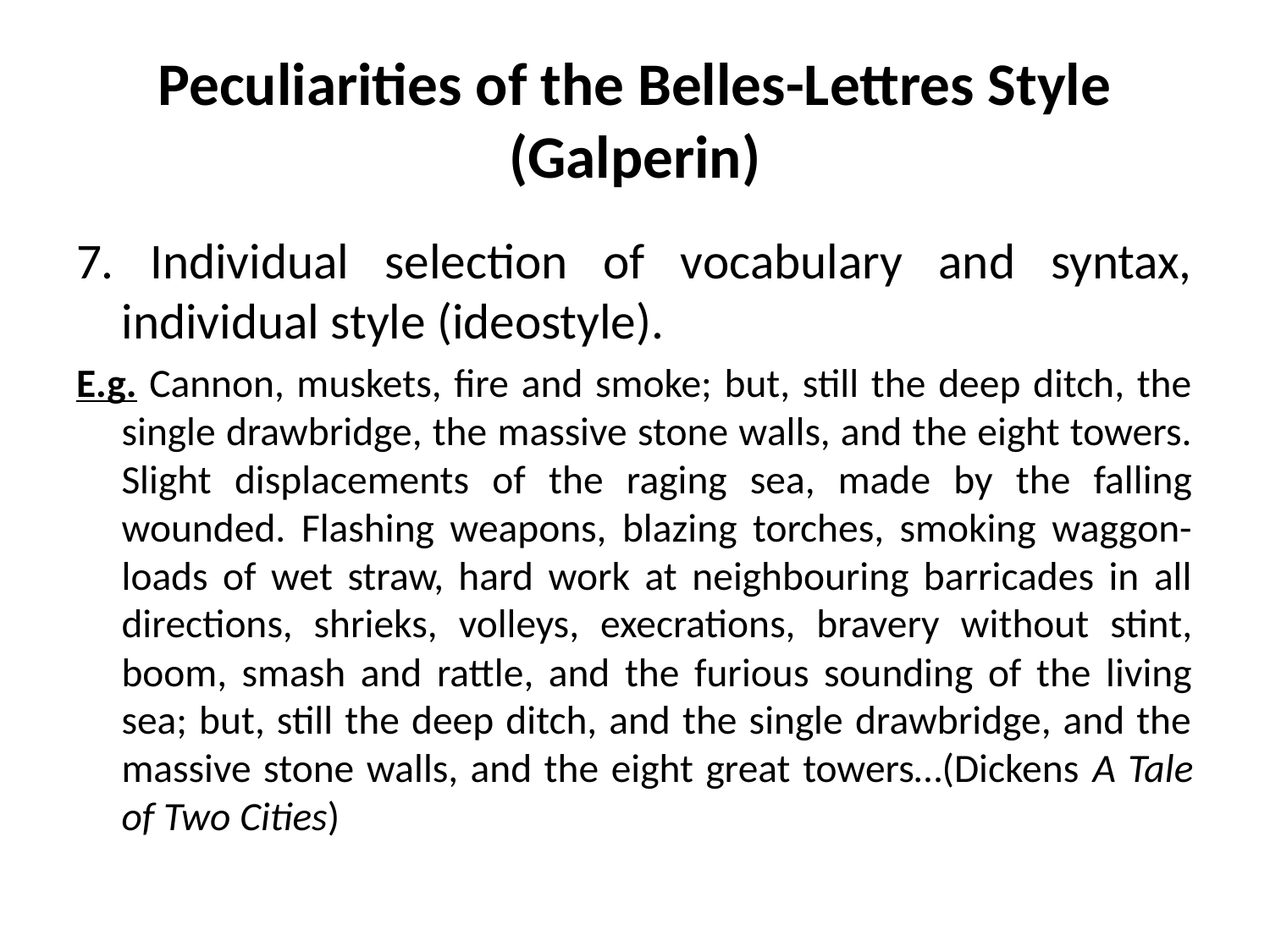

# Peculiarities of the Belles-Lettres Style (Galperin)
7. Individual selection of vocabulary and syntax, individual style (ideostyle).
E.g. Cannon, muskets, fire and smoke; but, still the deep ditch, the single drawbridge, the massive stone walls, and the eight towers. Slight displacements of the raging sea, made by the falling wounded. Flashing weapons, blazing torches, smoking waggon-loads of wet straw, hard work at neighbouring barricades in all directions, shrieks, volleys, execrations, bravery without stint, boom, smash and rattle, and the furious sounding of the living sea; but, still the deep ditch, and the single drawbridge, and the massive stone walls, and the eight great towers…(Dickens A Tale of Two Cities)